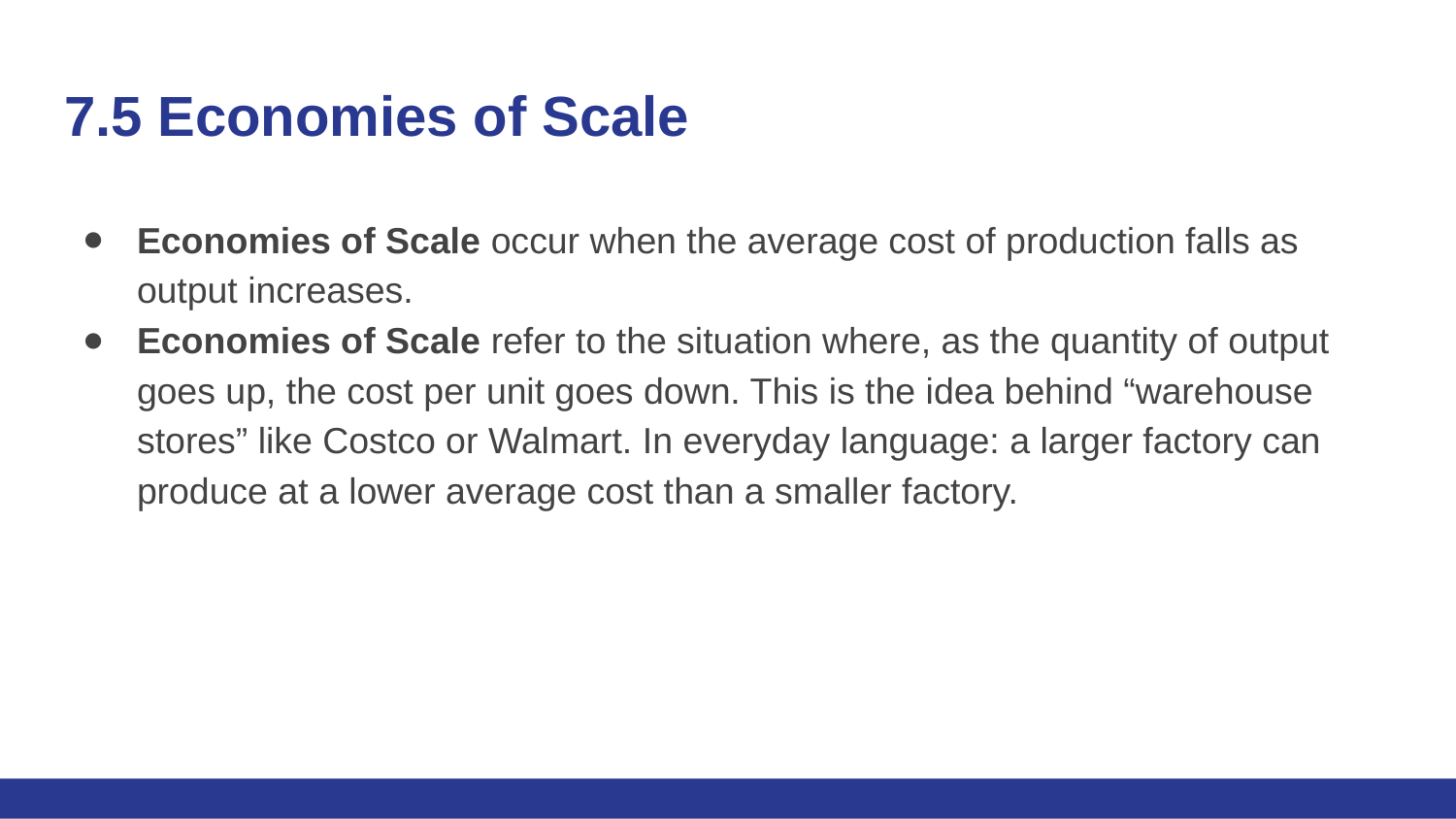

# 7.5 Economies of Scale
Economies of Scale occur when the average cost of production falls as output increases.
Economies of Scale refer to the situation where, as the quantity of output goes up, the cost per unit goes down. This is the idea behind “warehouse stores” like Costco or Walmart. In everyday language: a larger factory can produce at a lower average cost than a smaller factory.